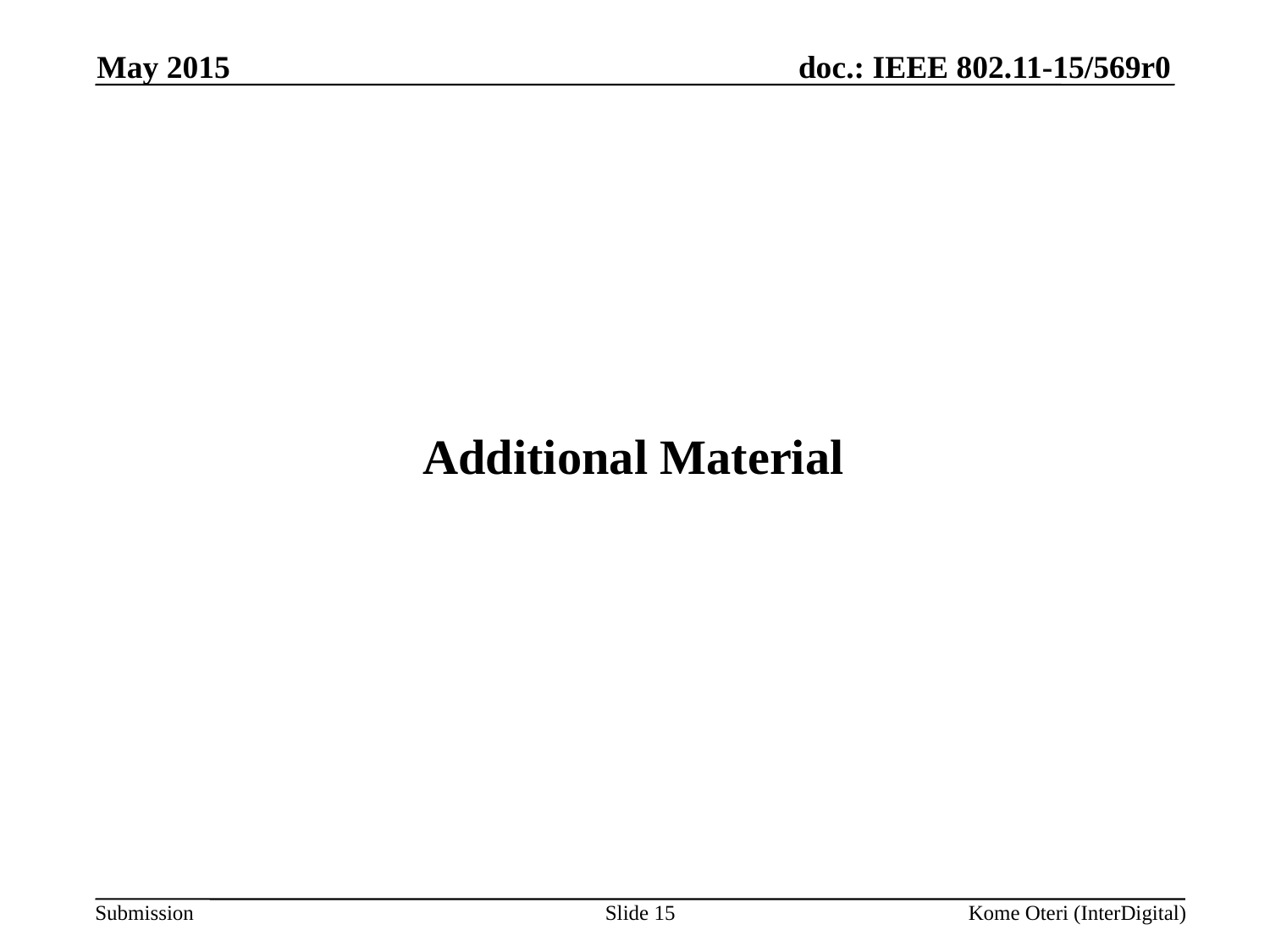

May 2015
# Additional Material
Slide 15
Kome Oteri (InterDigital)